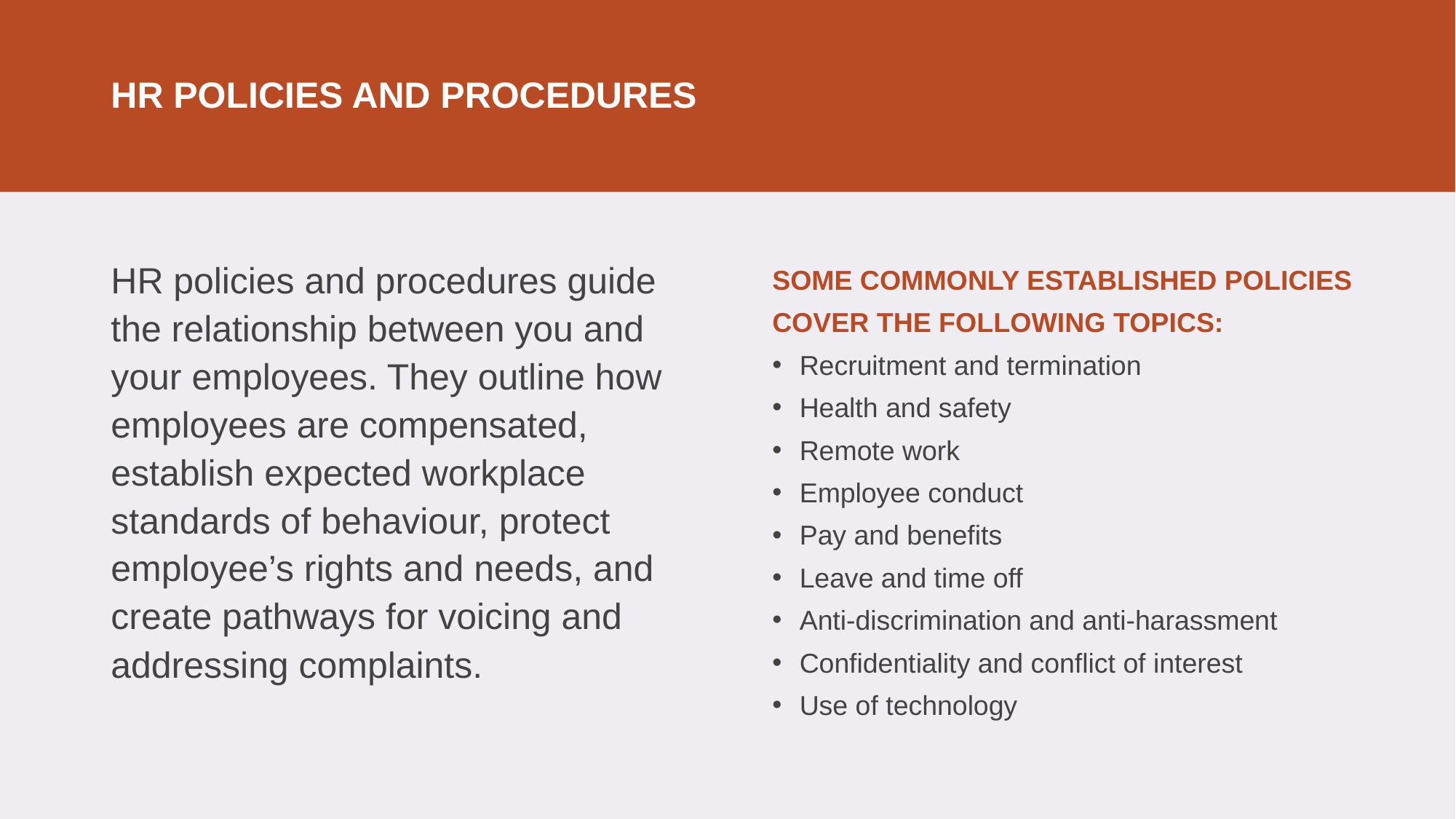

# HR Policies and Procedures
SOME COMMONLY ESTABLISHED POLICIES COVER THE FOLLOWING TOPICS:
Recruitment and termination
Health and safety
Remote work
Employee conduct
Pay and benefits
Leave and time off
Anti-discrimination and anti-harassment
Confidentiality and conflict of interest
Use of technology
HR policies and procedures guide the relationship between you and your employees. They outline how employees are compensated, establish expected workplace standards of behaviour, protect employee’s rights and needs, and create pathways for voicing and addressing complaints.